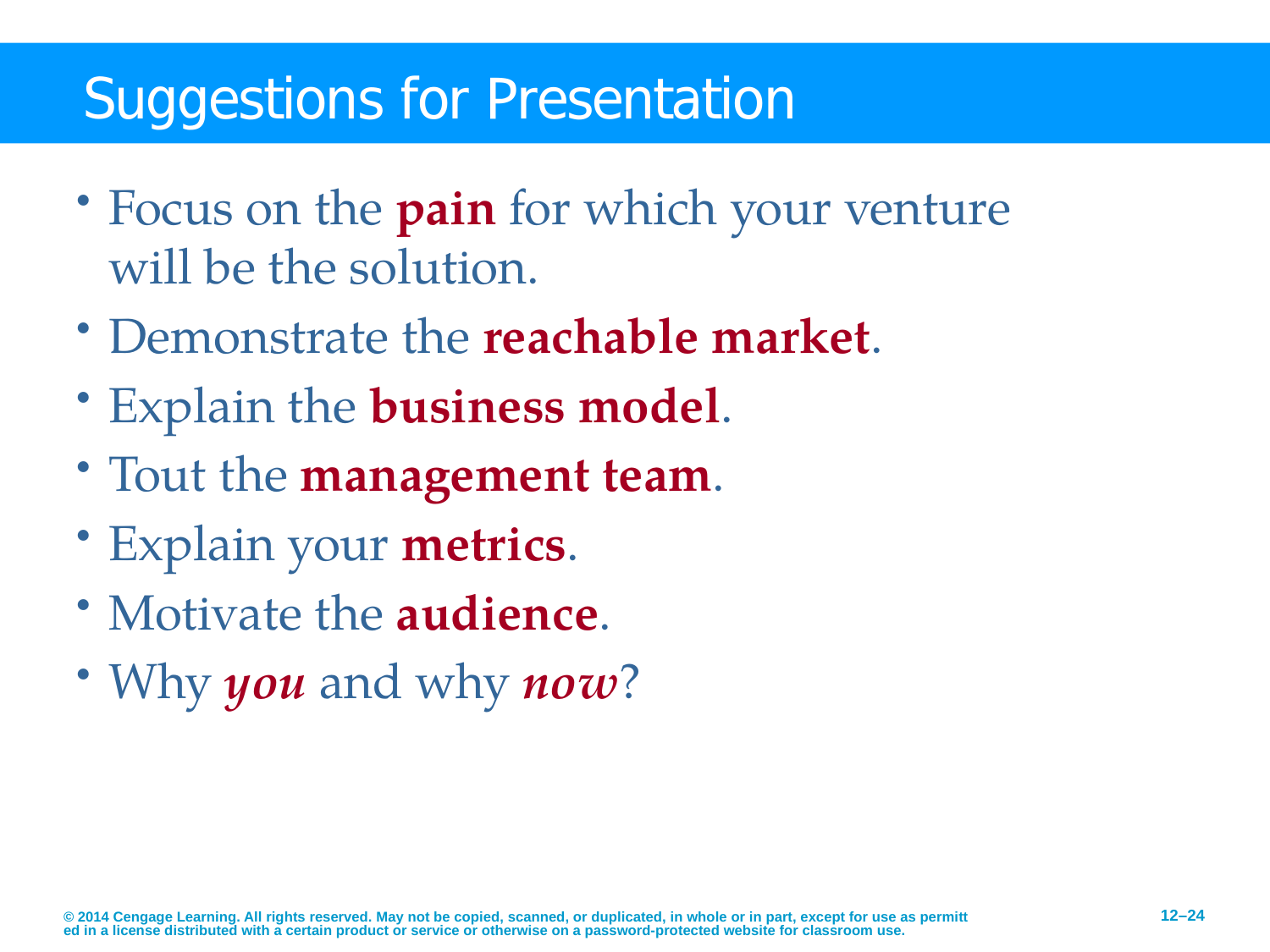

# Suggestions for Presentation
Focus on the pain for which your venture will be the solution.
Demonstrate the reachable market.
Explain the business model.
Tout the management team.
Explain your metrics.
Motivate the audience.
Why you and why now?
© 2014 Cengage Learning. All rights reserved. May not be copied, scanned, or duplicated, in whole or in part, except for use as permitted in a license distributed with a certain product or service or otherwise on a password-protected website for classroom use.
12–24